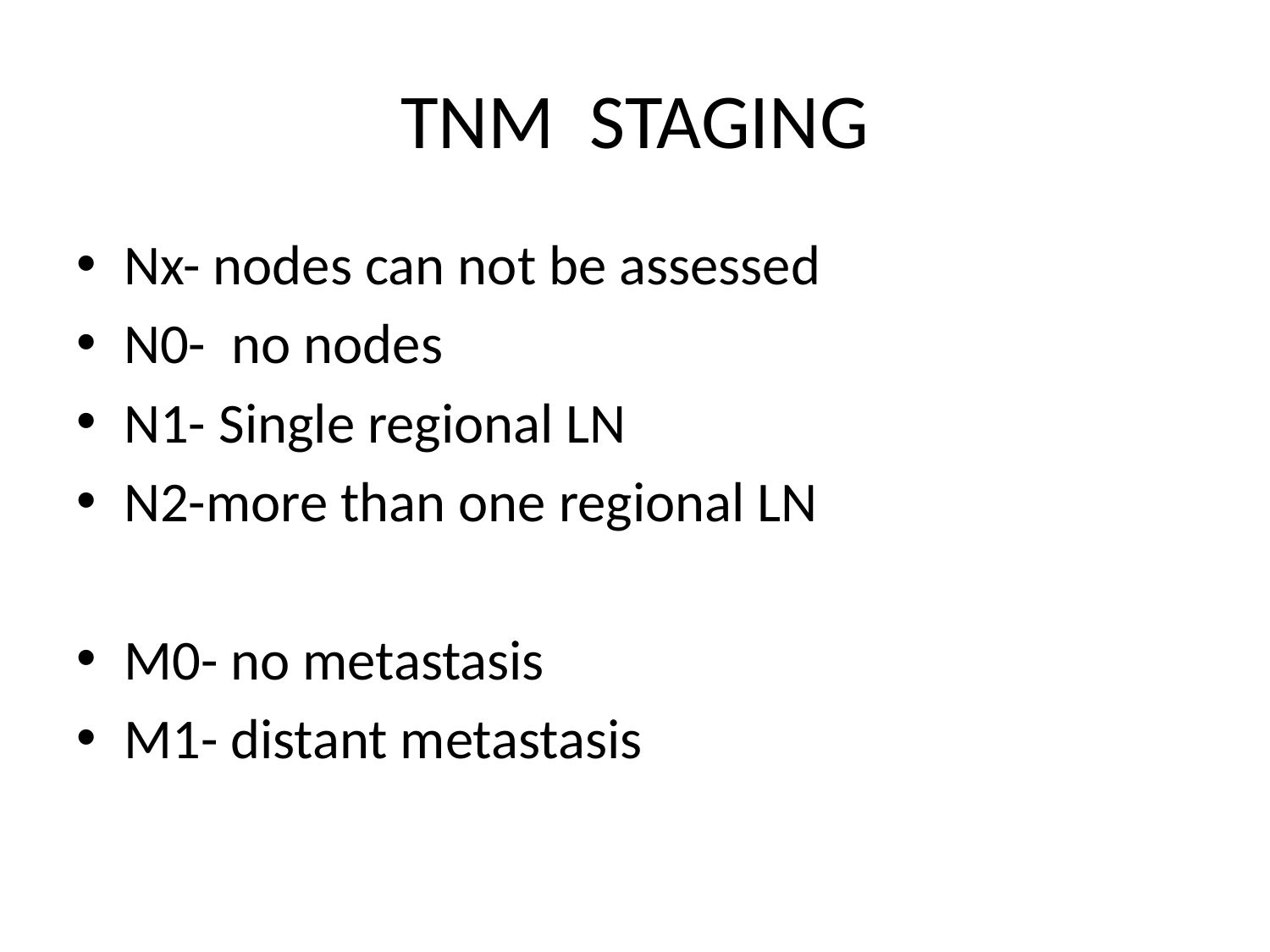

# TNM  STAGING
Nx- nodes can not be assessed
N0-  no nodes
N1- Single regional LN
N2-more than one regional LN

M0- no metastasis
M1- distant metastasis